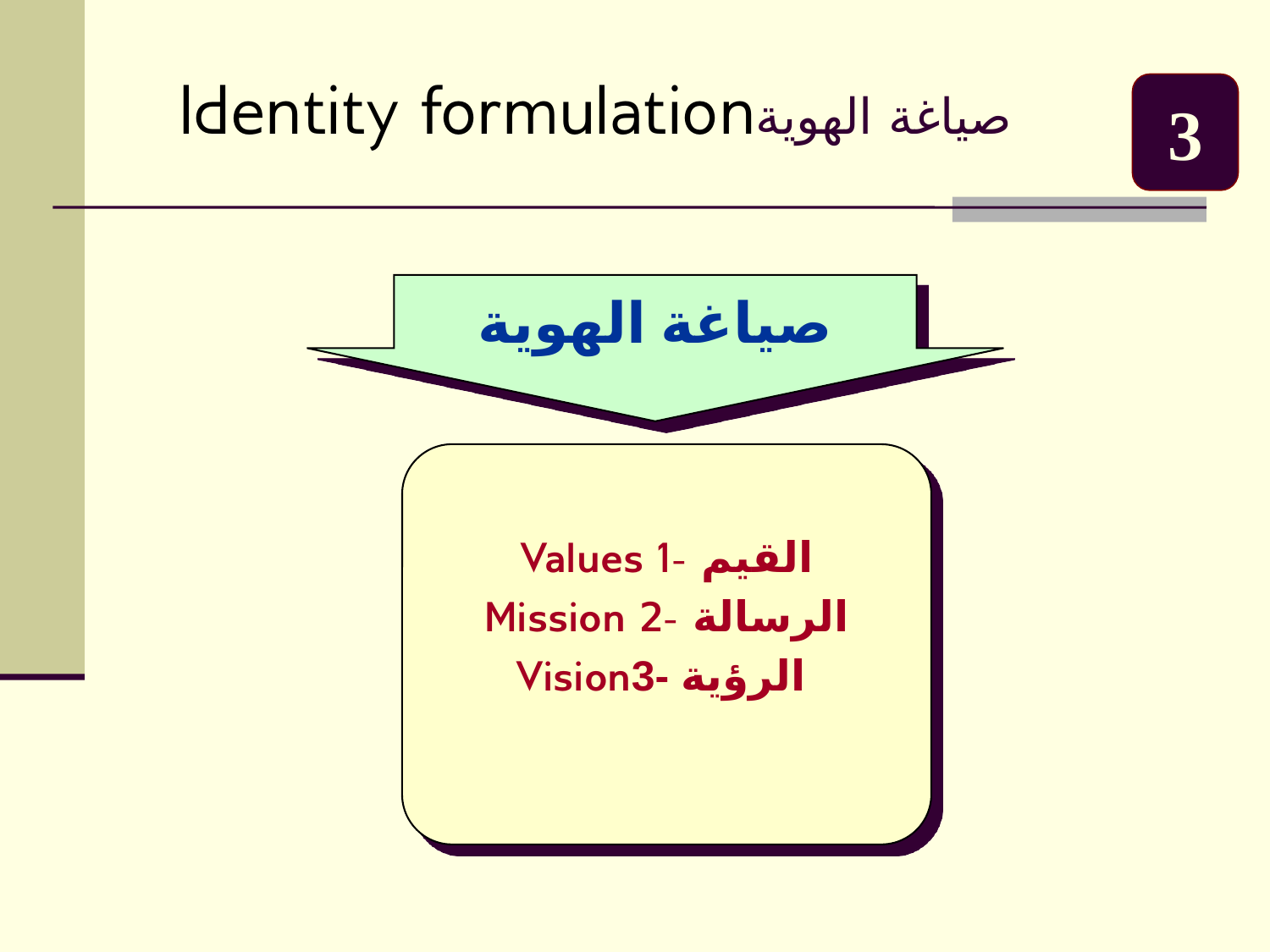

Identity formulationصياغة الهوية
3
صياغة الهوية
Values 1- القيم
Mission 2- الرسالة
Vision3- الرؤية